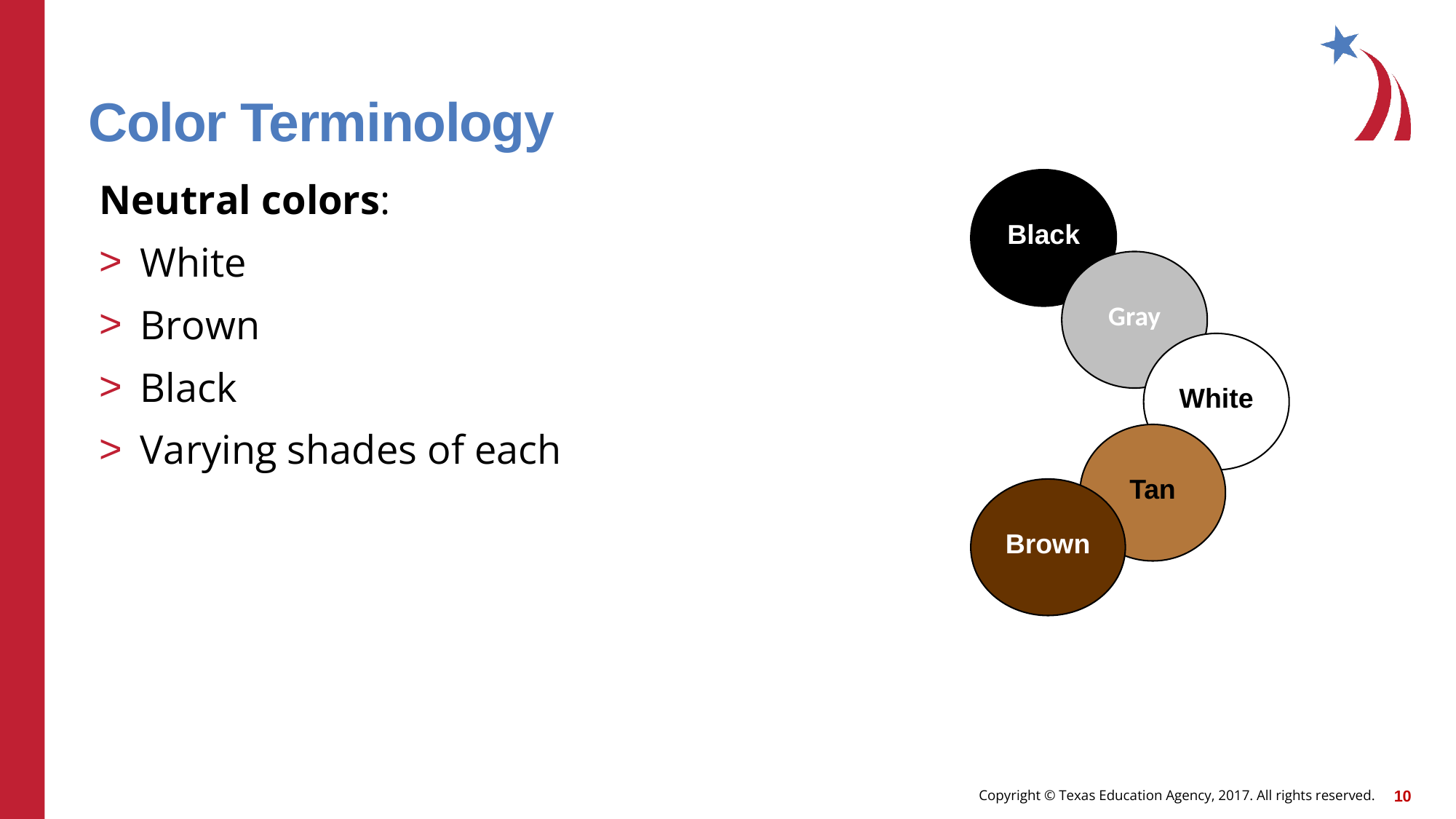

# Color Terminology
Neutral colors:
White
Brown
Black
Varying shades of each

Black

Gray

White

Tan

Brown